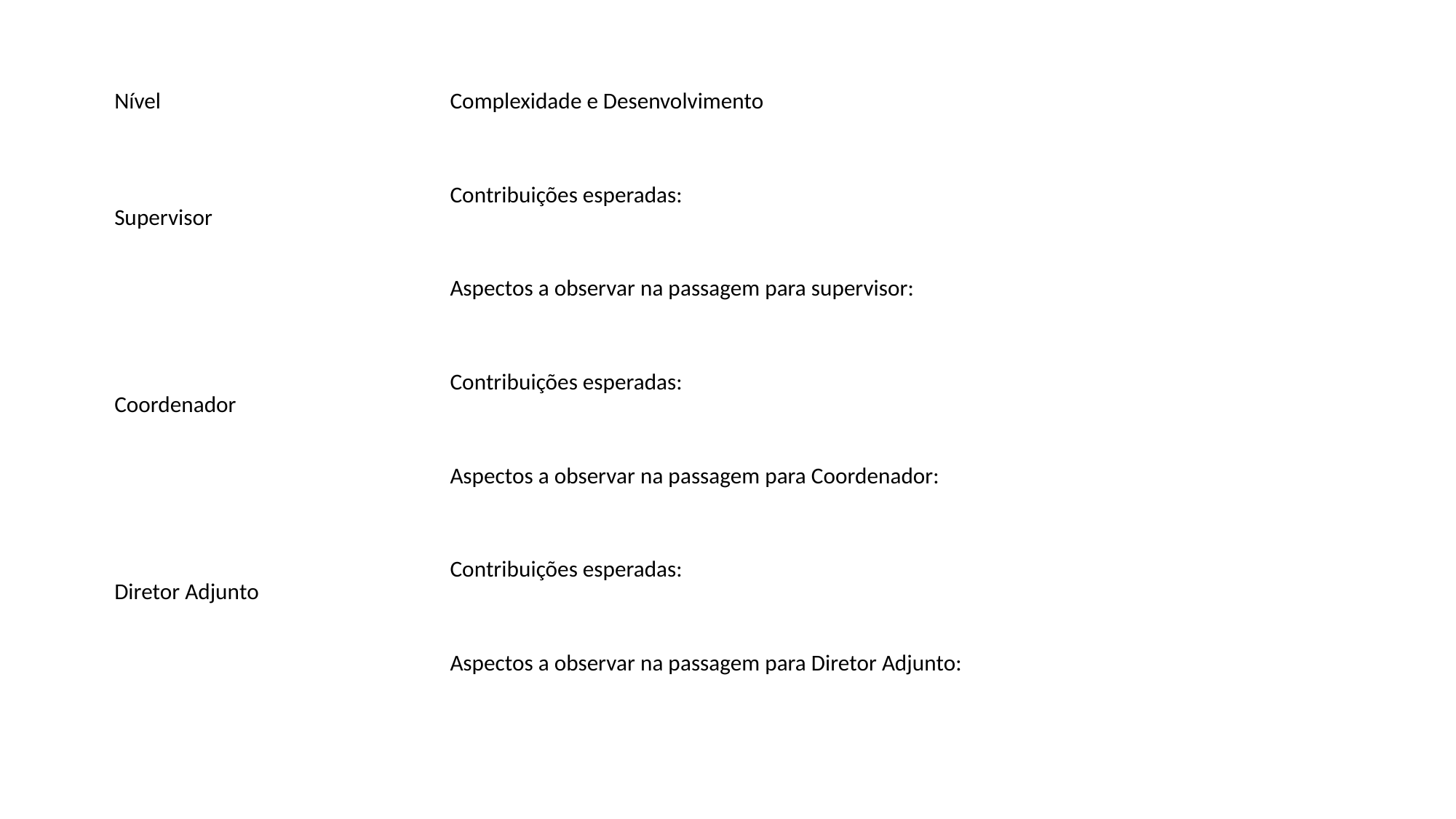

| Nível | Complexidade e Desenvolvimento |
| --- | --- |
| Supervisor | Contribuições esperadas: |
|  | Aspectos a observar na passagem para supervisor: |
| Coordenador | Contribuições esperadas: |
|  | Aspectos a observar na passagem para Coordenador: |
| Diretor Adjunto | Contribuições esperadas: |
|  | Aspectos a observar na passagem para Diretor Adjunto: |